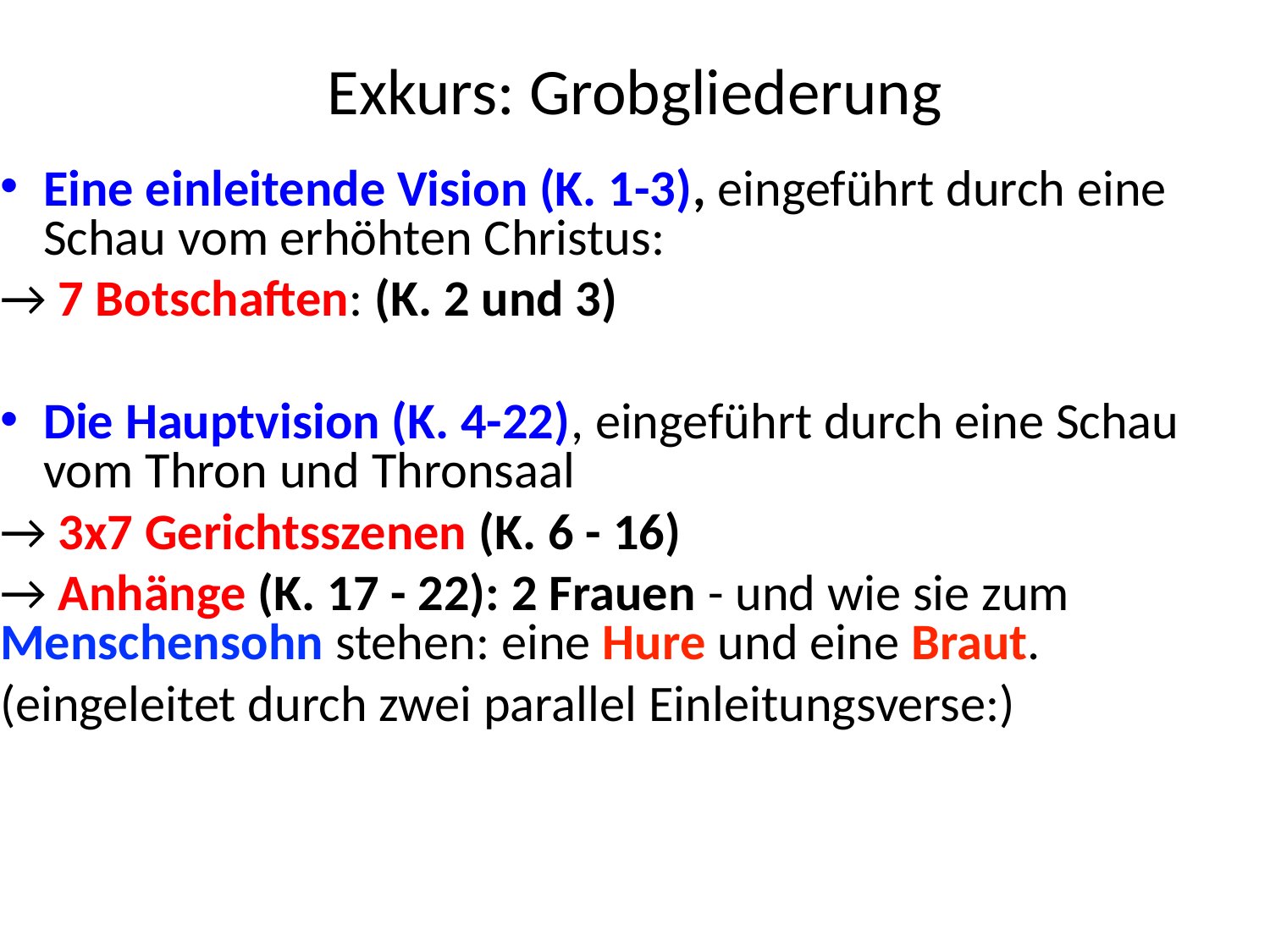

# Exkurs: Grobgliederung
Eine einleitende Vision (K. 1-3), eingeführt durch eine Schau vom erhöhten Christus:
→ 7 Botschaften: (K. 2 und 3)

Die Hauptvision (K. 4-22), eingeführt durch eine Schau vom Thron und Thronsaal
→ 3x7 Gerichtsszenen (K. 6 - 16)
→ Anhänge (K. 17 - 22): 2 Frauen - und wie sie zum Menschensohn stehen: eine Hure und eine Braut.
(eingeleitet durch zwei parallel Einleitungsverse:)